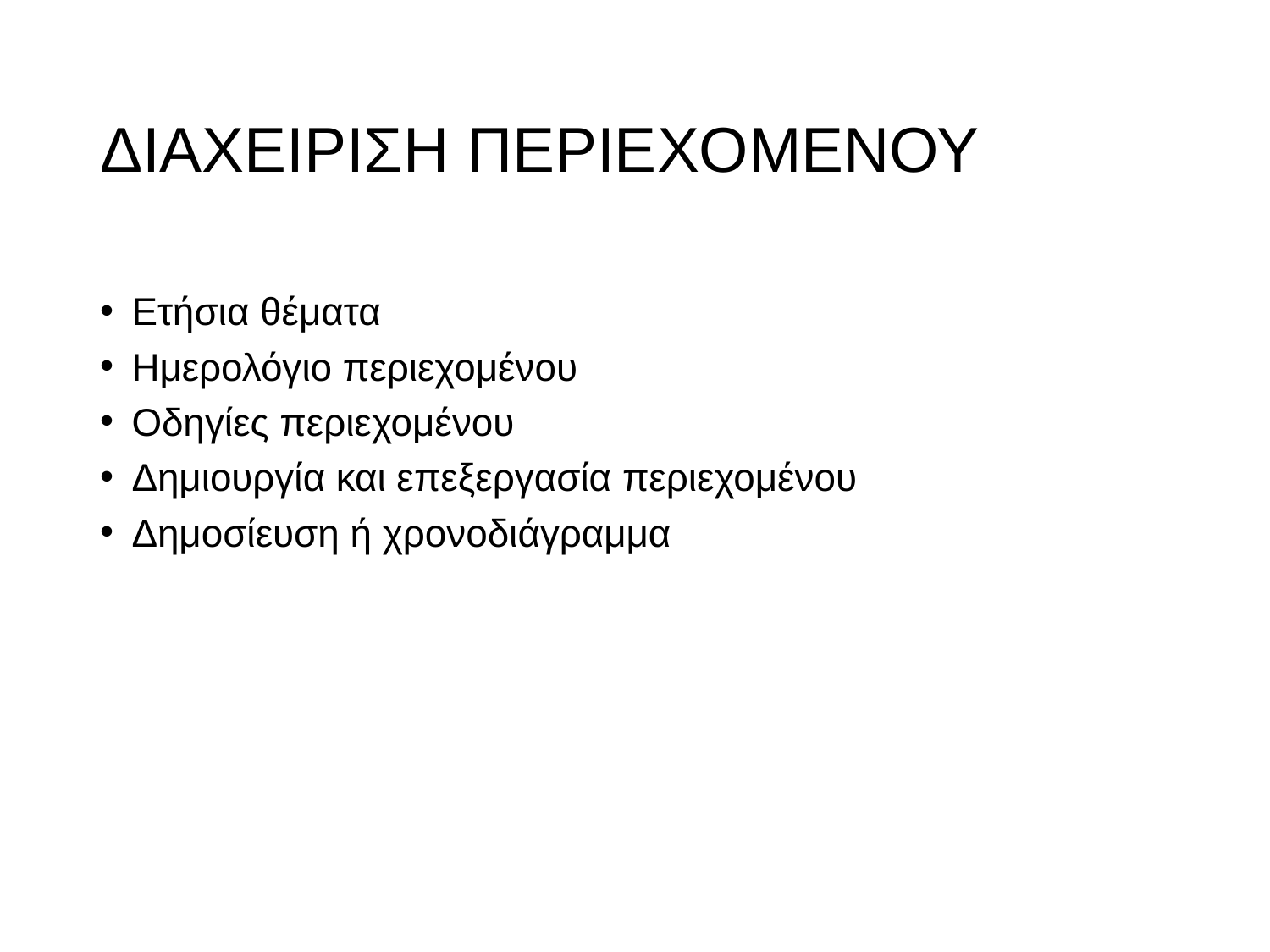

# ΔΙΑΧΕΙΡΙΣΗ ΠΕΡΙΕΧΟΜΕΝΟΥ
Ετήσια θέματα
Ημερολόγιο περιεχομένου
Οδηγίες περιεχομένου
Δημιουργία και επεξεργασία περιεχομένου
Δημοσίευση ή χρονοδιάγραμμα